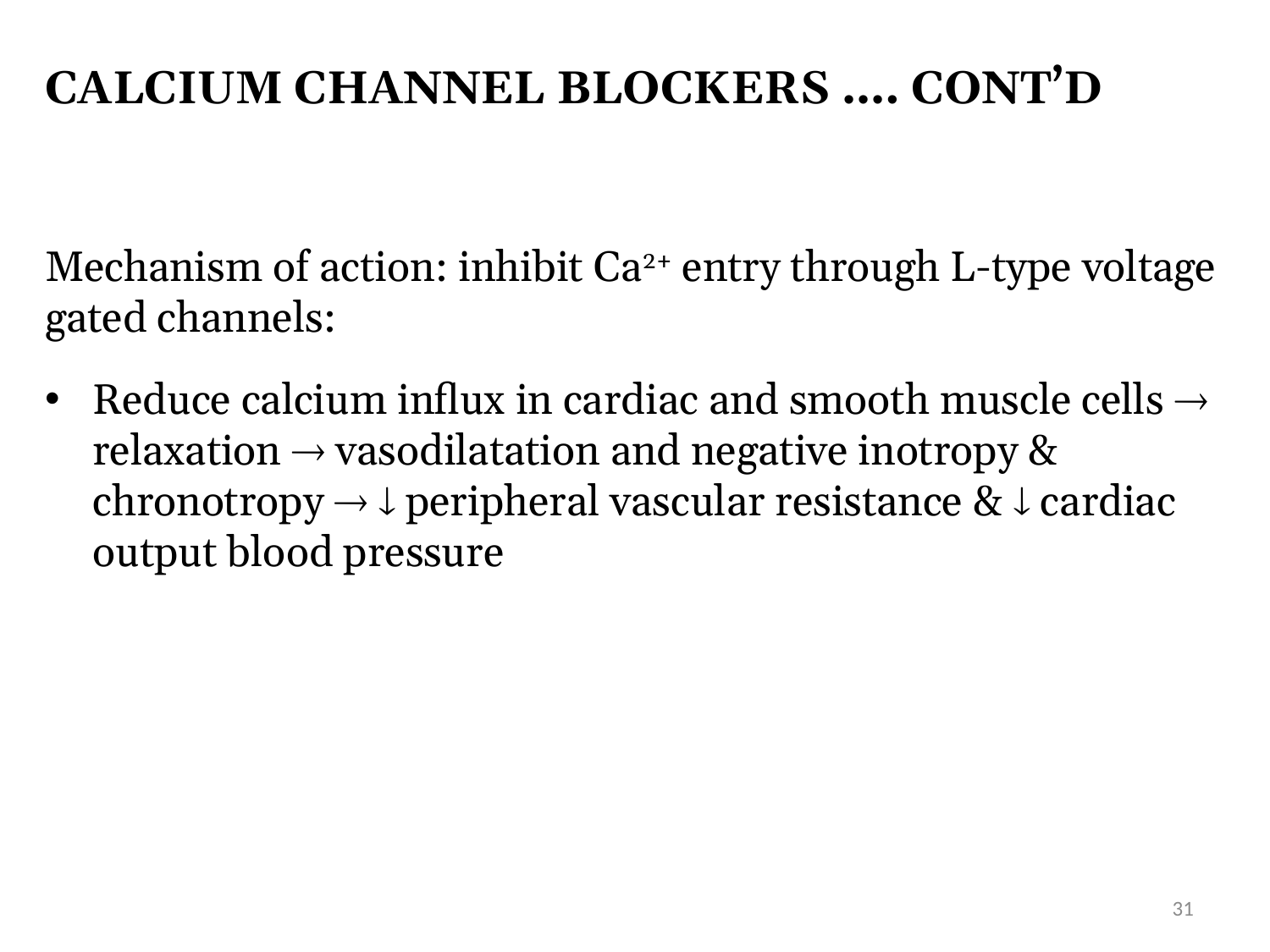

# Calcium channel blockers …. CONT’D
Mechanism of action: inhibit Ca2+ entry through L-type voltage gated channels:
Reduce calcium influx in cardiac and smooth muscle cells → relaxation → vasodilatation and negative inotropy & chronotropy → ↓ peripheral vascular resistance & ↓ cardiac output blood pressure
31